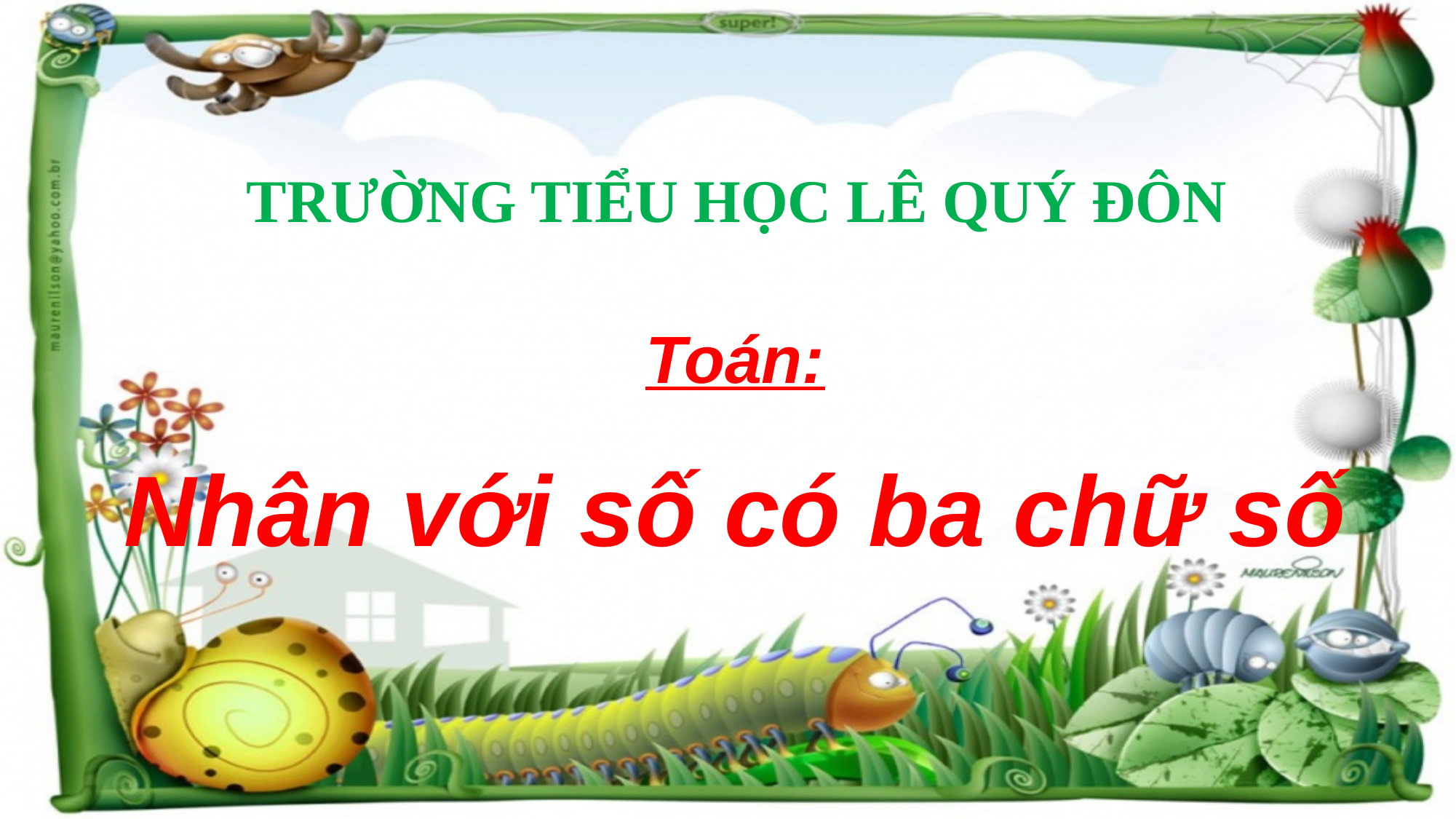

TRƯỜNG TIỂU HỌC LÊ QUÝ ĐÔN
Toán:
Nhân với số có ba chữ số